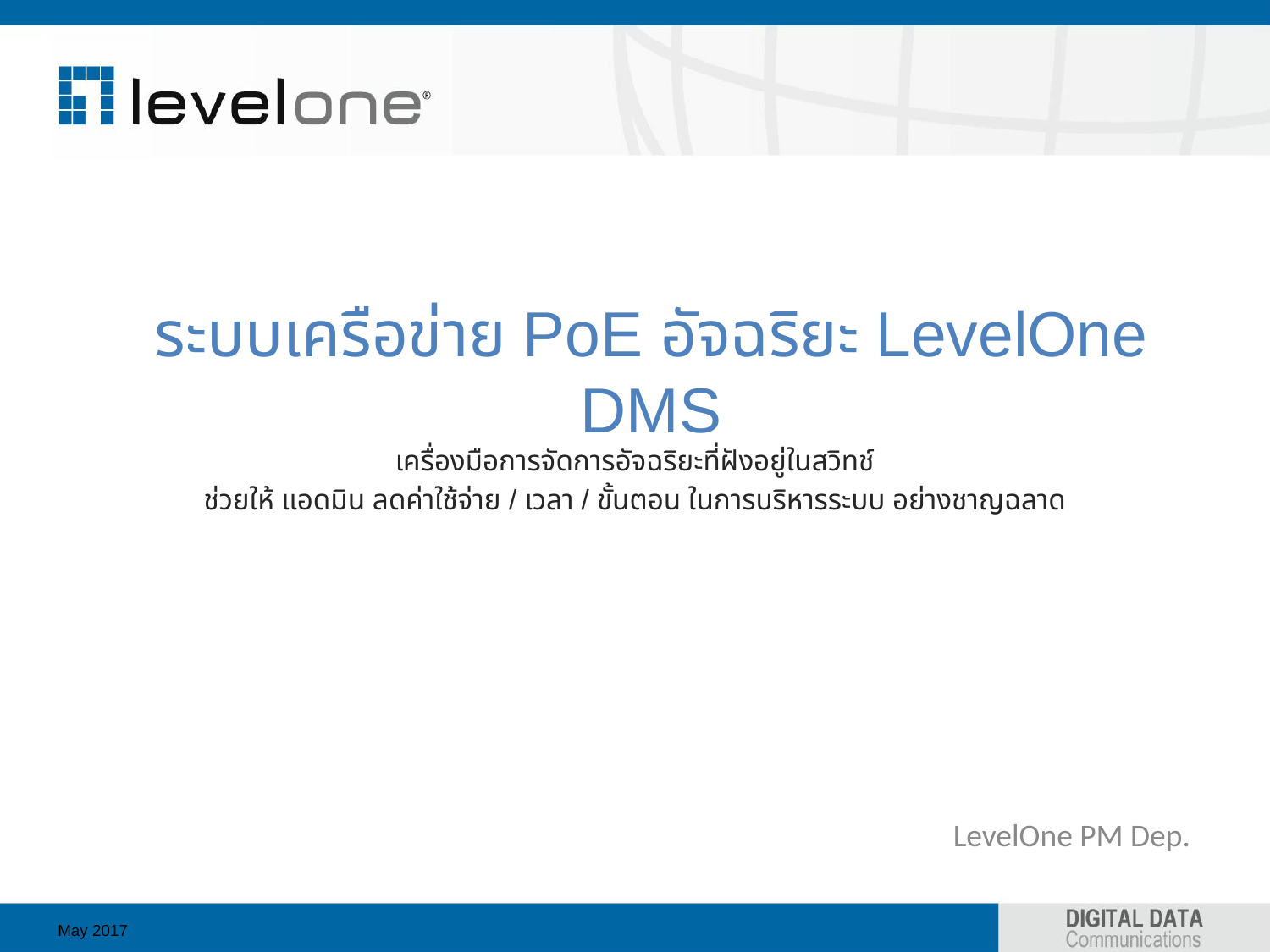

ระบบเครือข่าย PoE อัจฉริยะ LevelOne DMS
เครื่องมือการจัดการอัจฉริยะที่ฝังอยู่ในสวิทช์
ช่วยให้ แอดมิน ลดค่าใช้จ่าย / เวลา / ขั้นตอน ในการบริหารระบบ อย่างชาญฉลาด
LevelOne PM Dep.

May 2017